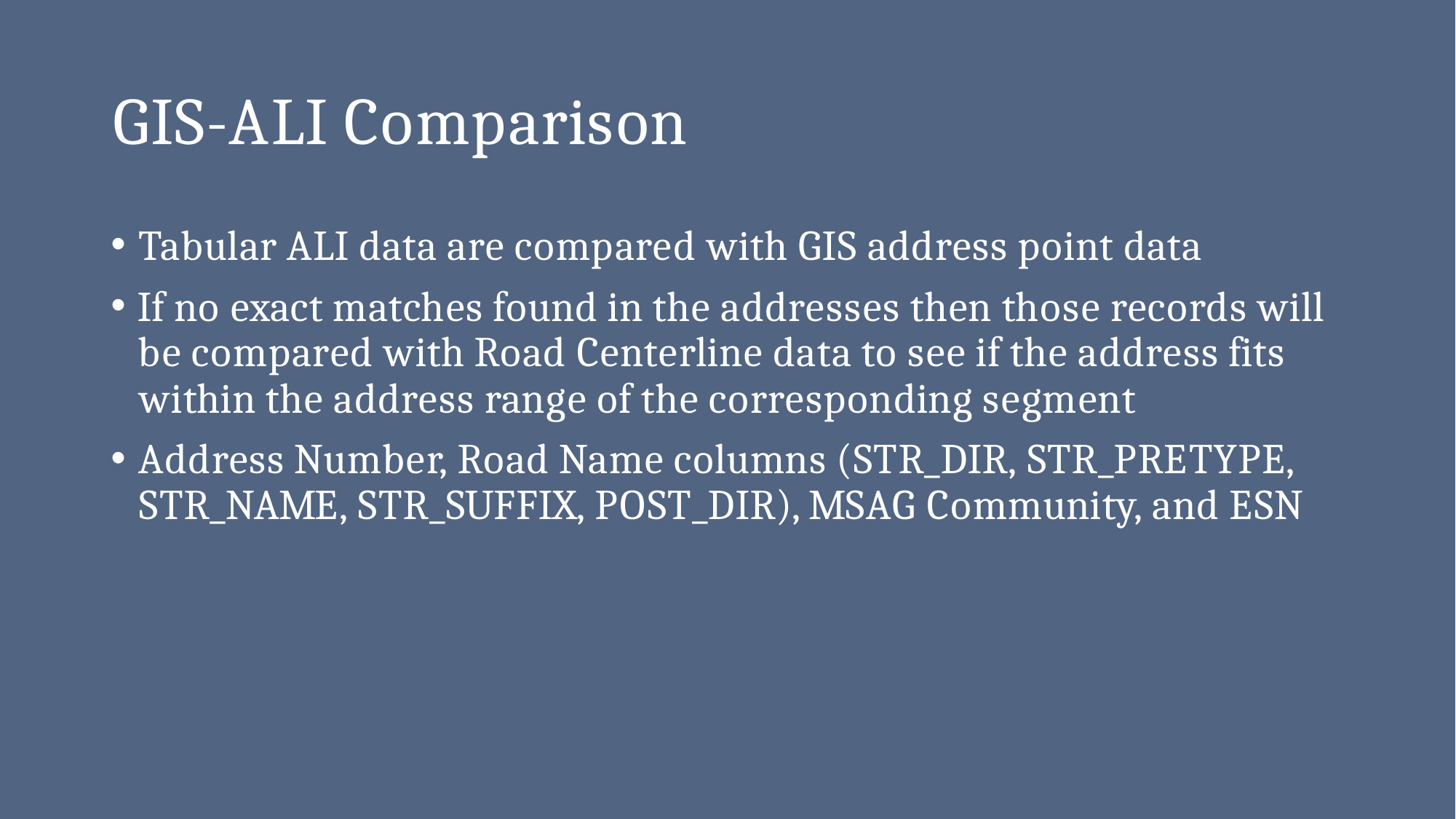

# GIS-ALI Comparison
Tabular ALI data are compared with GIS address point data
If no exact matches found in the addresses then those records will be compared with Road Centerline data to see if the address fits within the address range of the corresponding segment
Address Number, Road Name columns (STR_DIR, STR_PRETYPE, STR_NAME, STR_SUFFIX, POST_DIR), MSAG Community, and ESN